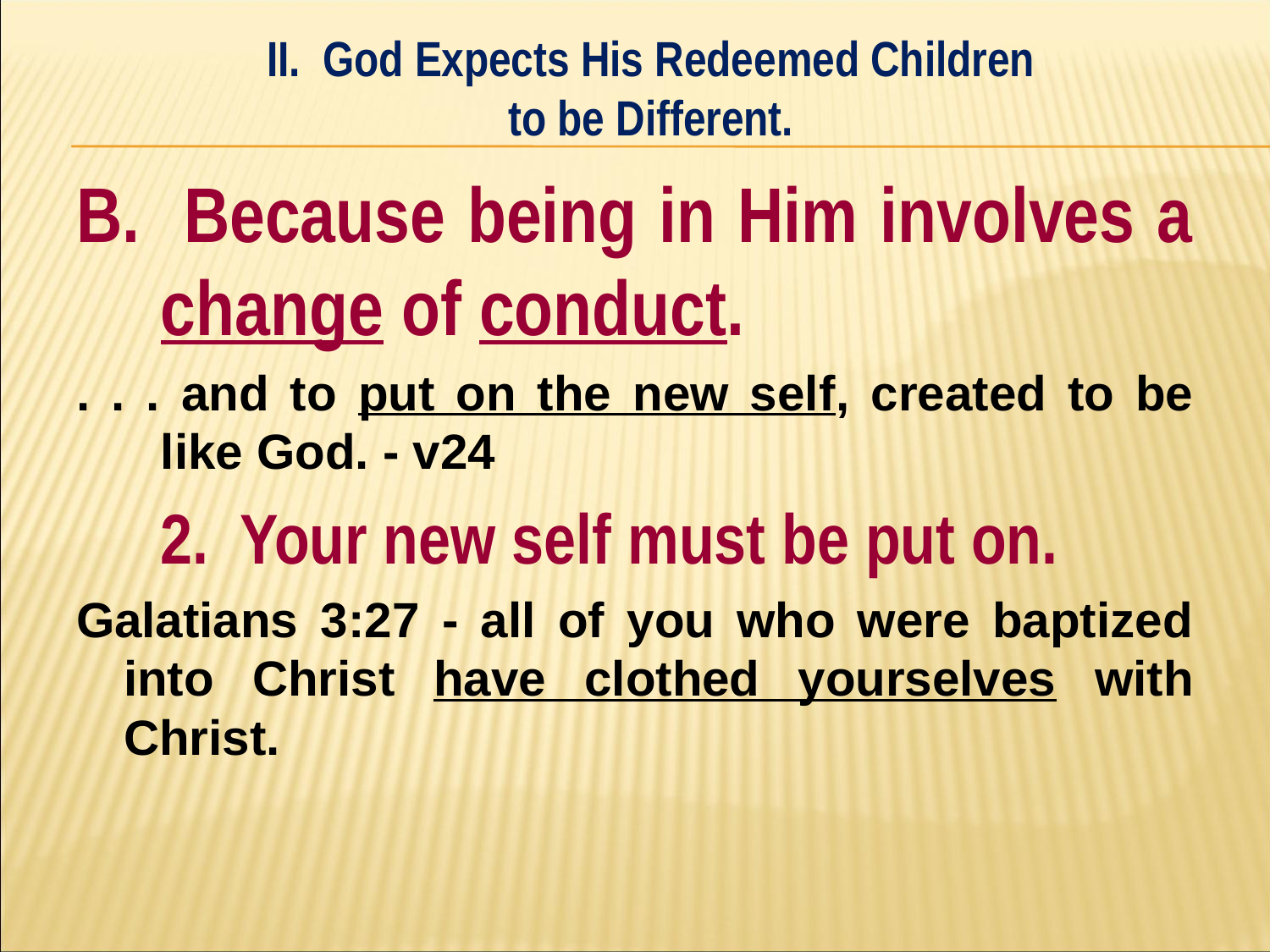

II.  God Expects His Redeemed Children
to be Different.
#
B.  Because being in Him involves a change of conduct.
. . . and to put on the new self, created to be like God. - v24
	2.  Your new self must be put on.
Galatians 3:27 - all of you who were baptized into Christ have clothed yourselves with Christ.